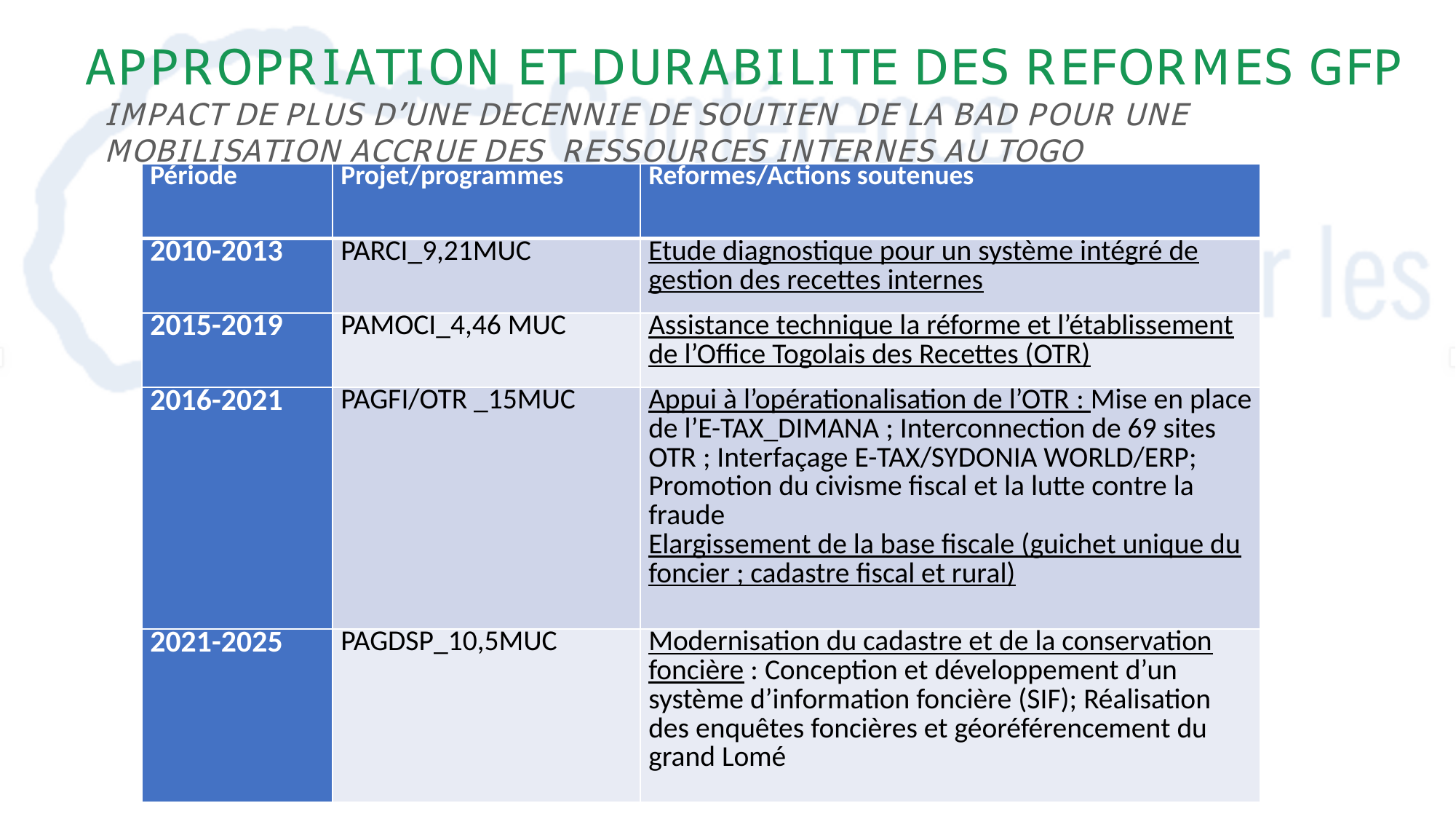

# APPROPRIATION ET DURABILITE DES REFORMES GFP
IMPACT DE PLUS D’UNE DECENNIE DE SOUTIEN  DE LA BAD POUR UNE MOBILISATION ACCRUE DES  RESSOURCES INTERNES AU TOGO
| Période | Projet/programmes | Reformes/Actions soutenues |
| --- | --- | --- |
| 2010-2013 | PARCI\_9,21MUC | Etude diagnostique pour un système intégré de gestion des recettes internes |
| 2015-2019 | PAMOCI\_4,46 MUC | Assistance technique la réforme et l’établissement de l’Office Togolais des Recettes (OTR) |
| 2016-2021 | PAGFI/OTR \_15MUC | Appui à l’opérationalisation de l’OTR : Mise en place de l’E-TAX\_DIMANA ; Interconnection de 69 sites OTR ; Interfaçage E-TAX/SYDONIA WORLD/ERP; Promotion du civisme fiscal et la lutte contre la fraude Elargissement de la base fiscale (guichet unique du foncier ; cadastre fiscal et rural) |
| 2021-2025 | PAGDSP\_10,5MUC | Modernisation du cadastre et de la conservation foncière : Conception et développement d’un système d’information foncière (SIF); Réalisation des enquêtes foncières et géoréférencement du grand Lomé |